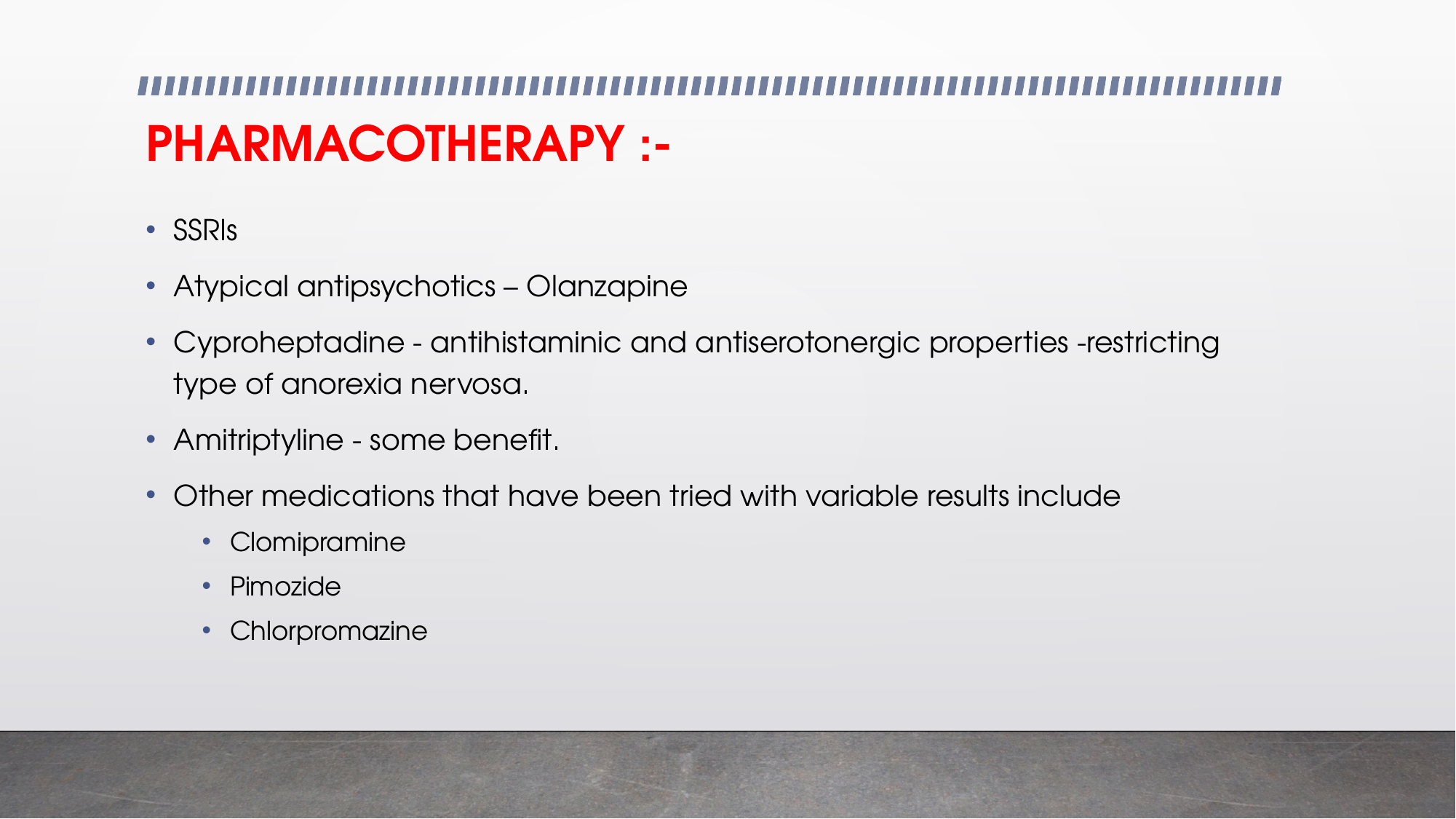

# PHARMACOTHERAPY :-
SSRIs
Atypical antipsychotics – Olanzapine
Cyproheptadine - antihistaminic and antiserotonergic properties -restricting type of anorexia nervosa.
Amitriptyline - some benefit.
Other medications that have been tried with variable results include
Clomipramine
Pimozide
Chlorpromazine